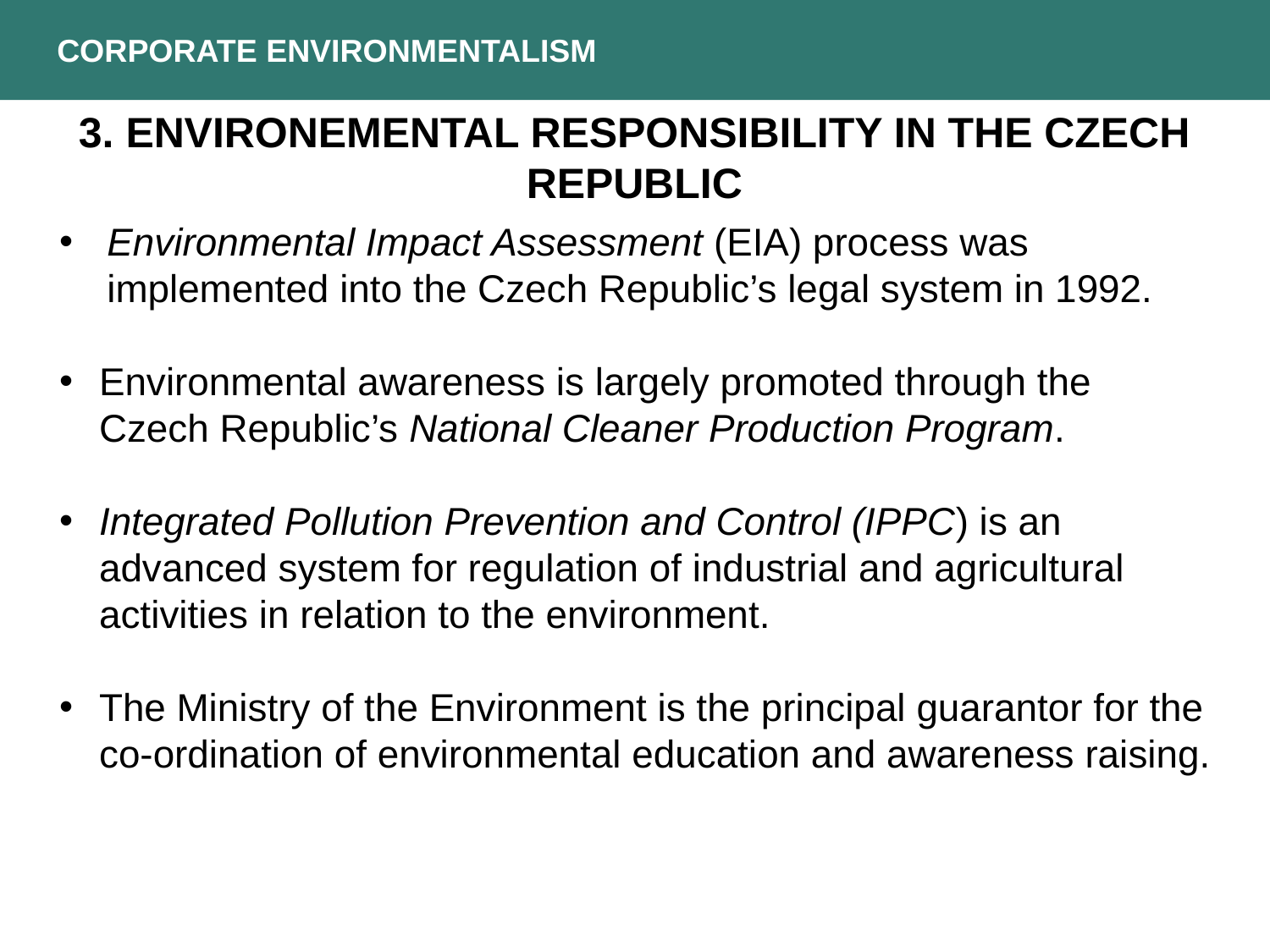

CORPORATE ENVIRONMENTALISM

3. Environemental Responsibility in the Czech Republic
Environmental Impact Assessment (EIA) process was implemented into the Czech Republic’s legal system in 1992.

Environmental awareness is largely promoted through the Czech Republic’s National Cleaner Production Program.

Integrated Pollution Prevention and Control (IPPC) is an advanced system for regulation of industrial and agricultural activities in relation to the environment.

The Ministry of the Environment is the principal guarantor for the co-ordination of environmental education and awareness raising.